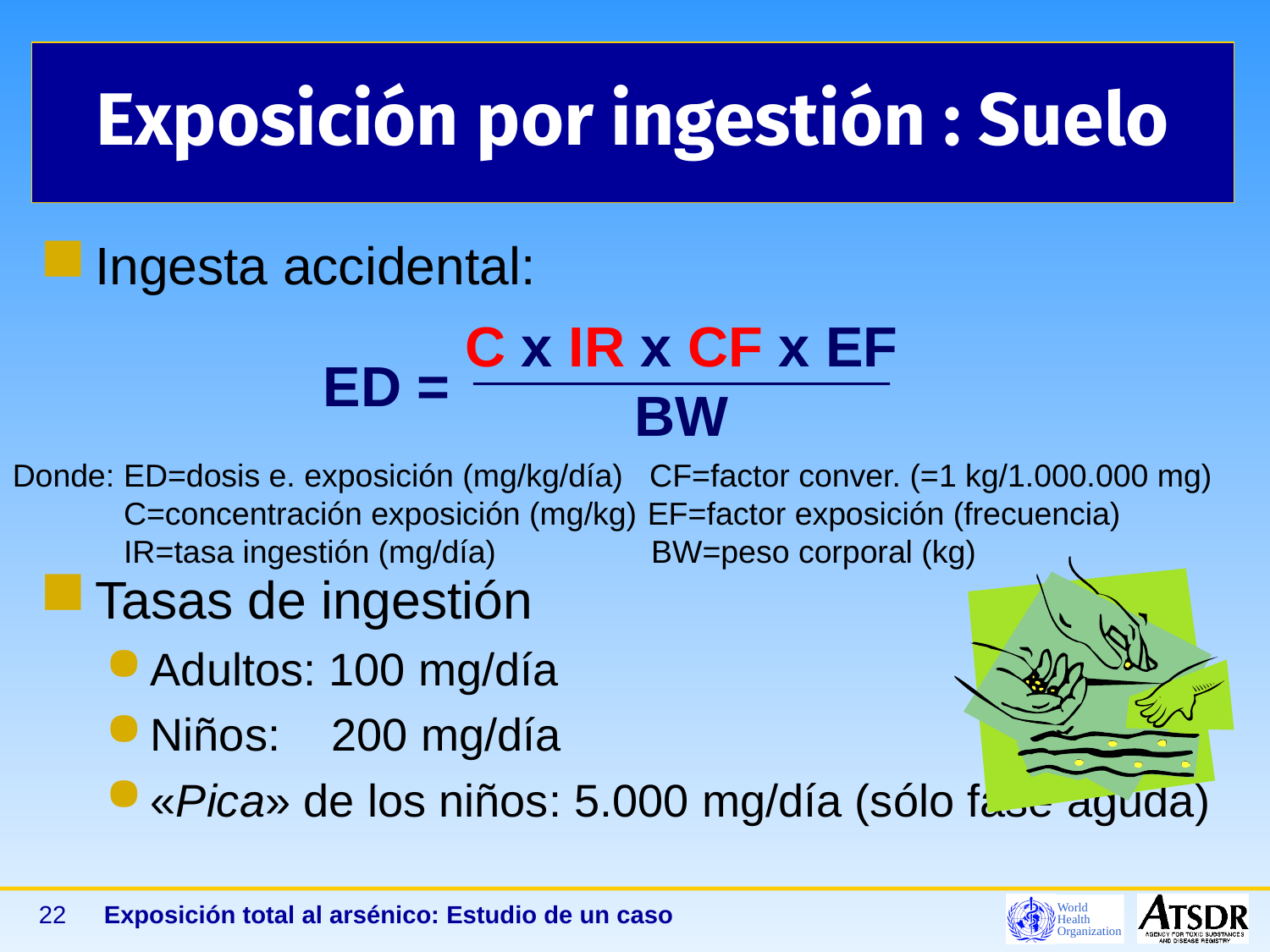

# Exposición por ingestión : Suelo
Ingesta accidental:

Tasas de ingestión
Adultos: 100 mg/día
Niños:    200 mg/día
«Pica» de los niños: 5.000 mg/día (sólo fase aguda)
C x IR x CF x EF
BW
ED =

Donde:	ED=dosis e. exposición (mg/kg/día)   CF=factor conver. (=1 kg/1.000.000 mg)
	C=concentración exposición (mg/kg)	EF=factor exposición (frecuencia)
	IR=tasa ingestión (mg/día)	    BW=peso corporal (kg)

22
Exposición total al arsénico: Estudio de un caso